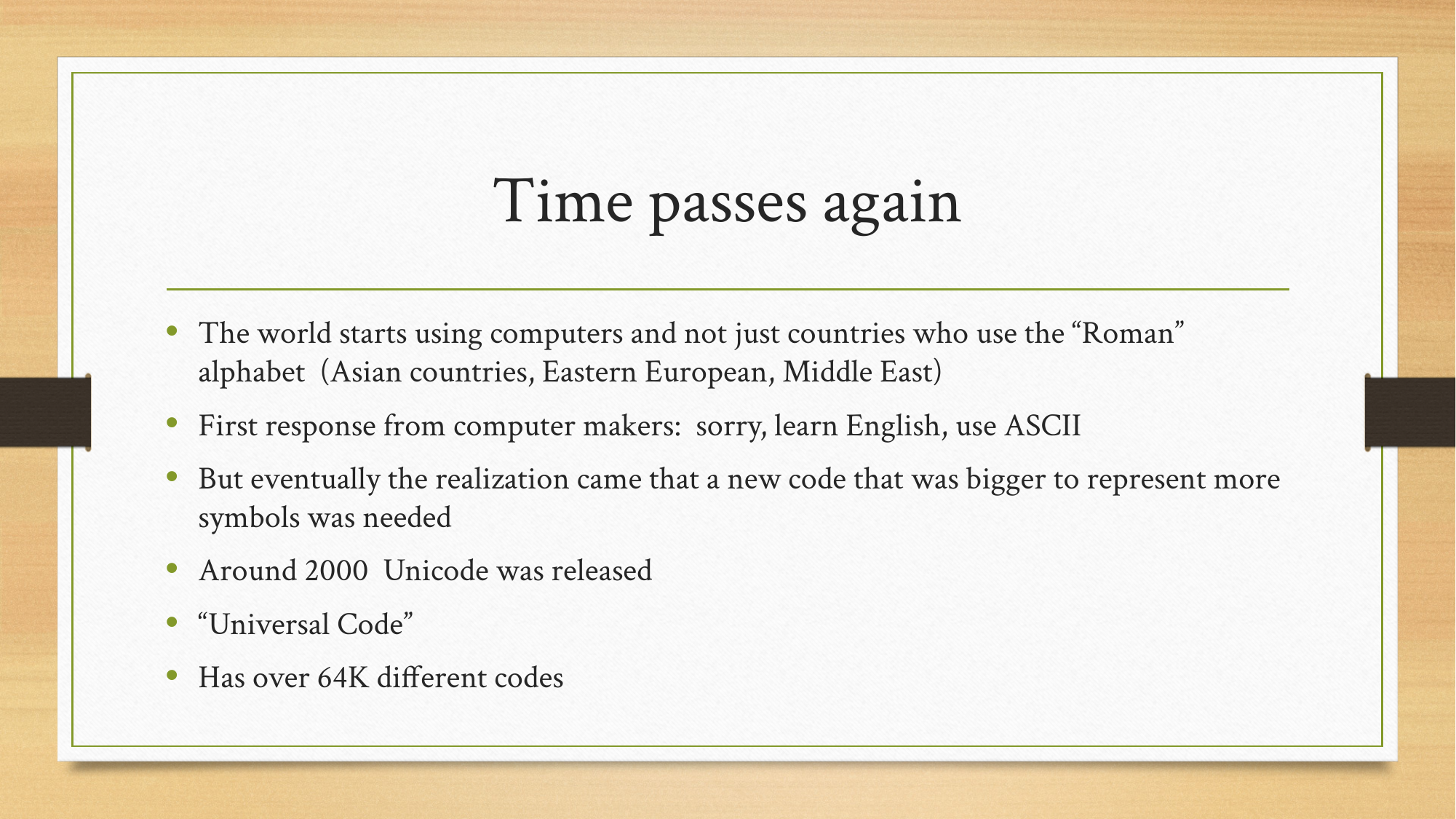

# Time passes again
The world starts using computers and not just countries who use the “Roman” alphabet  (Asian countries, Eastern European, Middle East)
First response from computer makers:  sorry, learn English, use ASCII
But eventually the realization came that a new code that was bigger to represent more symbols was needed
Around 2000  Unicode was released
“Universal Code”
Has over 64K different codes